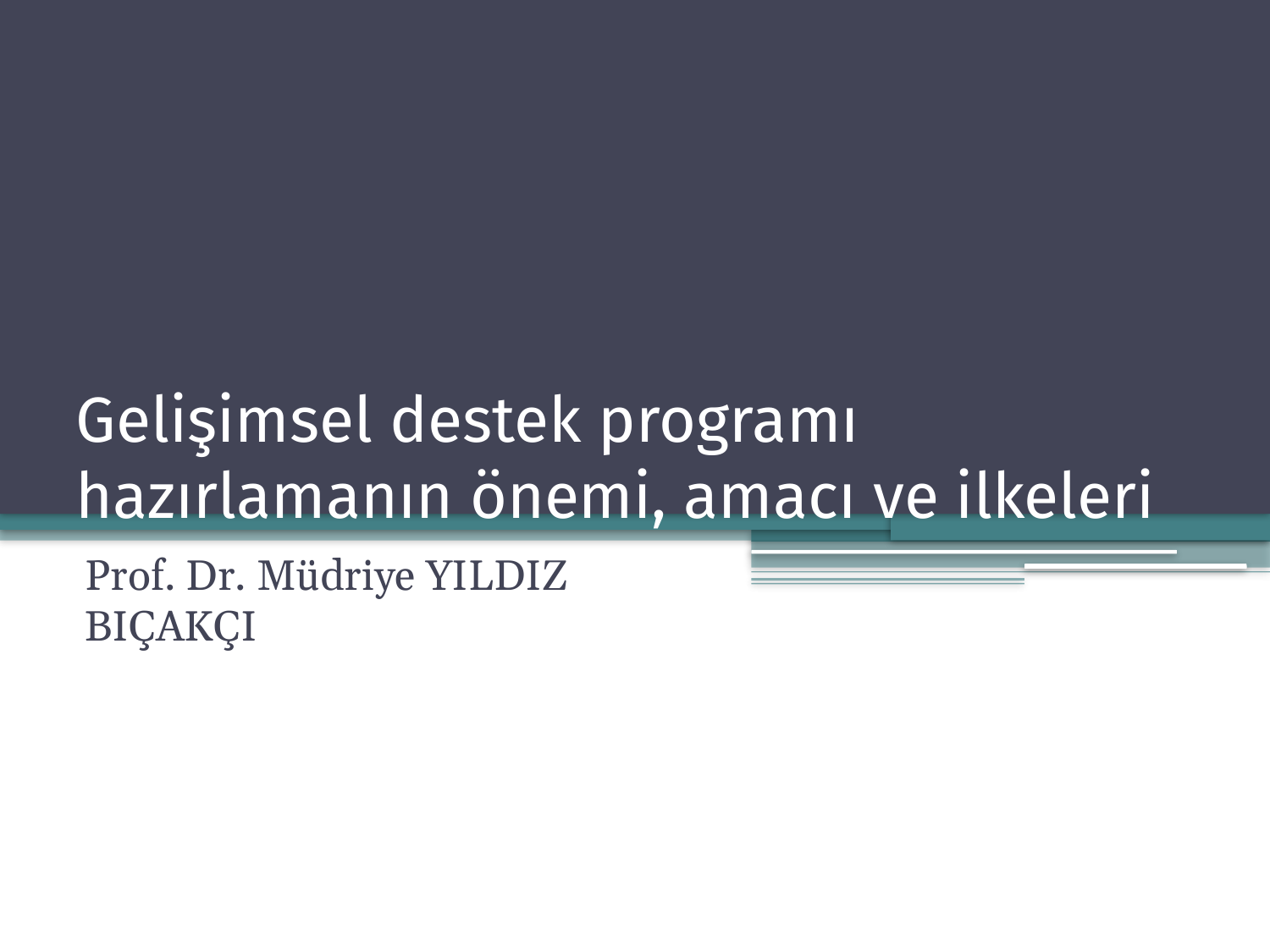

# Gelişimsel destek programı hazırlamanın önemi, amacı ve ilkeleri
Prof. Dr. Müdriye YILDIZ BIÇAKÇI